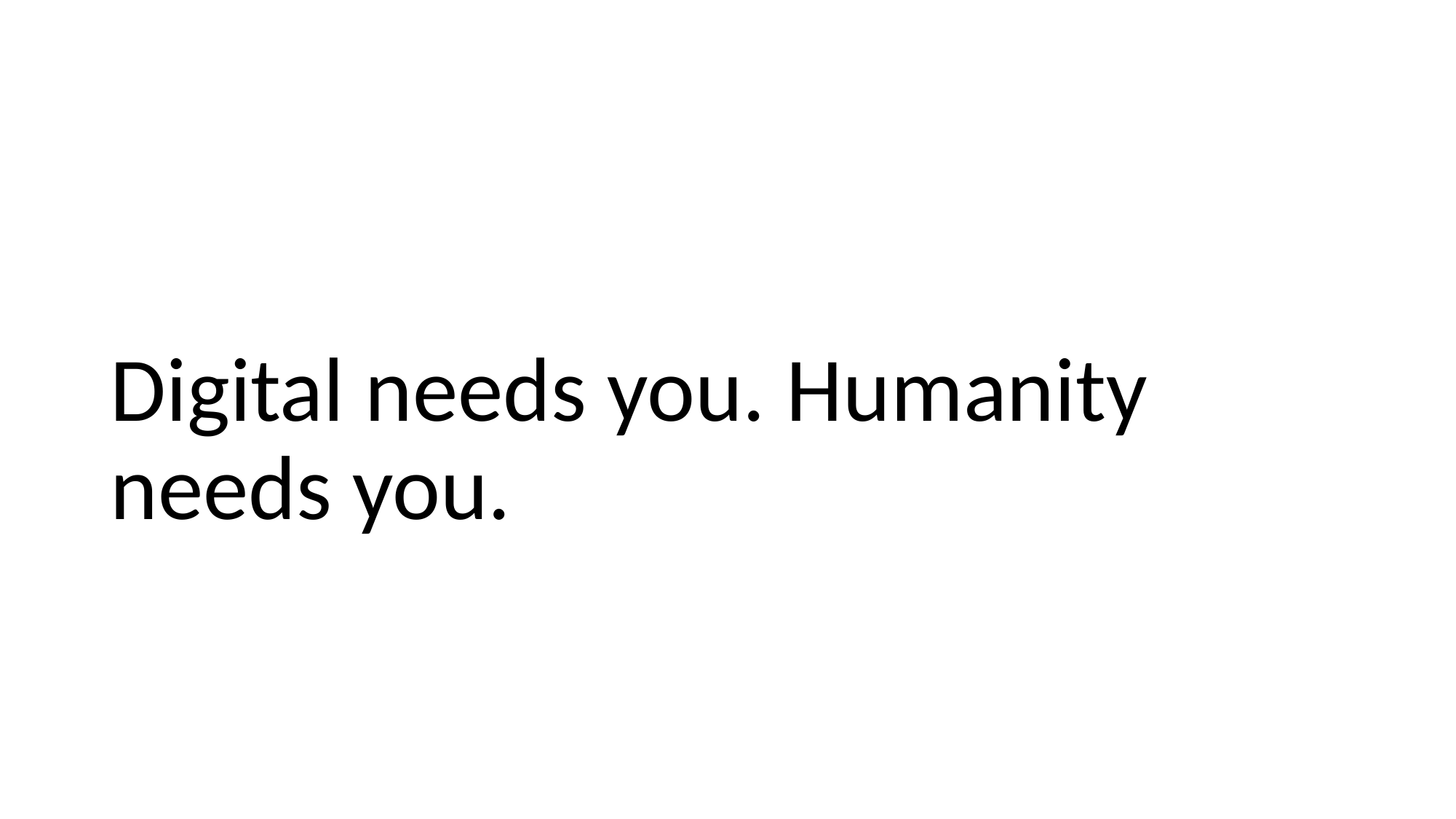

# Digital needs you. Humanity needs you.